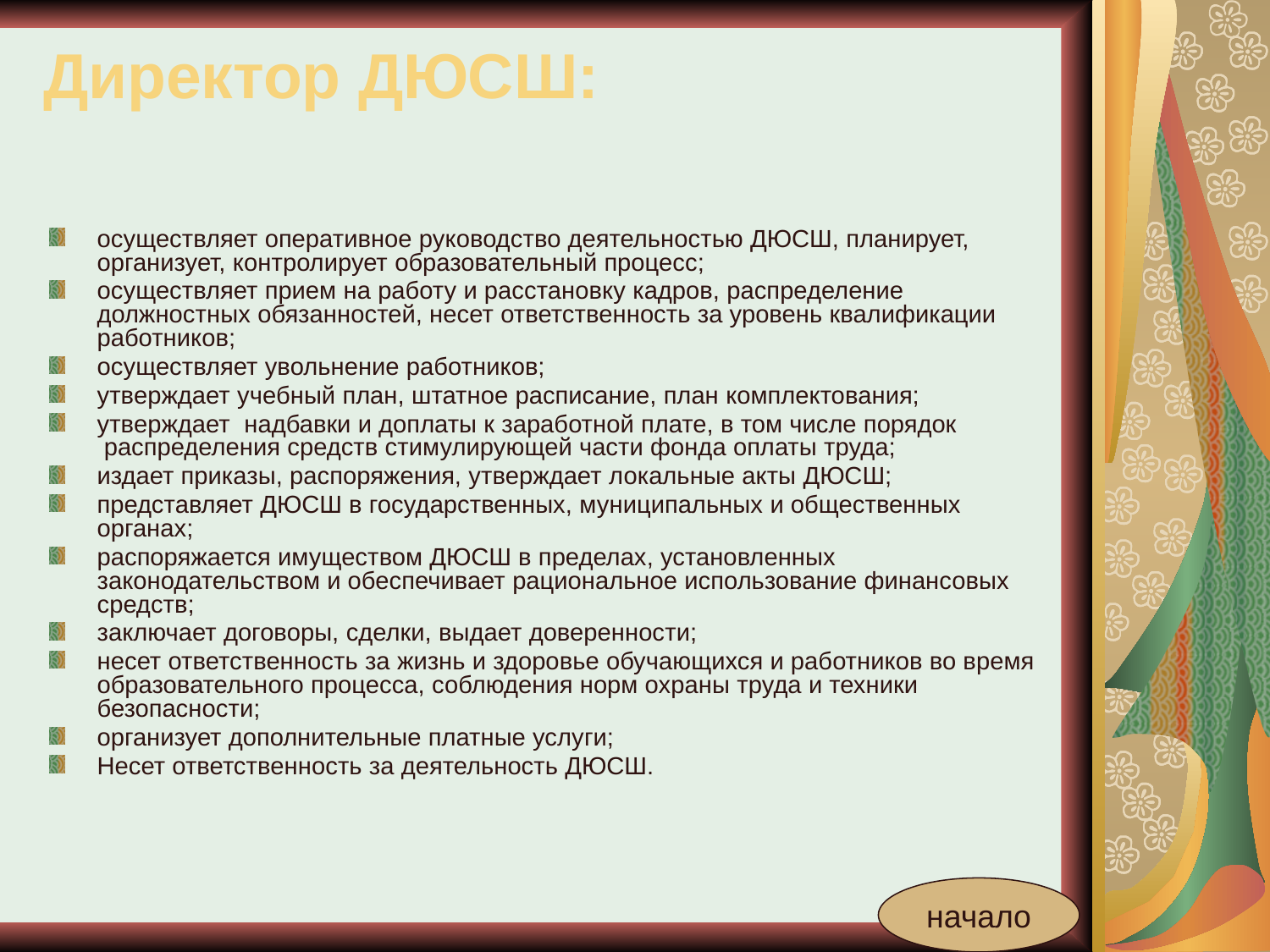

# Директор ДЮСШ:
осуществляет оперативное руководство деятельностью ДЮСШ, планирует, организует, контролирует образовательный процесс;
осуществляет прием на работу и расстановку кадров, распределение должностных обязанностей, несет ответственность за уровень квалификации работников;
осуществляет увольнение работников;
утверждает учебный план, штатное расписание, план комплектования;
утверждает  надбавки и доплаты к заработной плате, в том числе порядок  распределения средств стимулирующей части фонда оплаты труда;
издает приказы, распоряжения, утверждает локальные акты ДЮСШ;
представляет ДЮСШ в государственных, муниципальных и общественных органах;
распоряжается имуществом ДЮСШ в пределах, установленных законодательством и обеспечивает рациональное использование финансовых средств;
заключает договоры, сделки, выдает доверенности;
несет ответственность за жизнь и здоровье обучающихся и работников во время образовательного процесса, соблюдения норм охраны труда и техники безопасности;
организует дополнительные платные услуги;
Несет ответственность за деятельность ДЮСШ.

начало